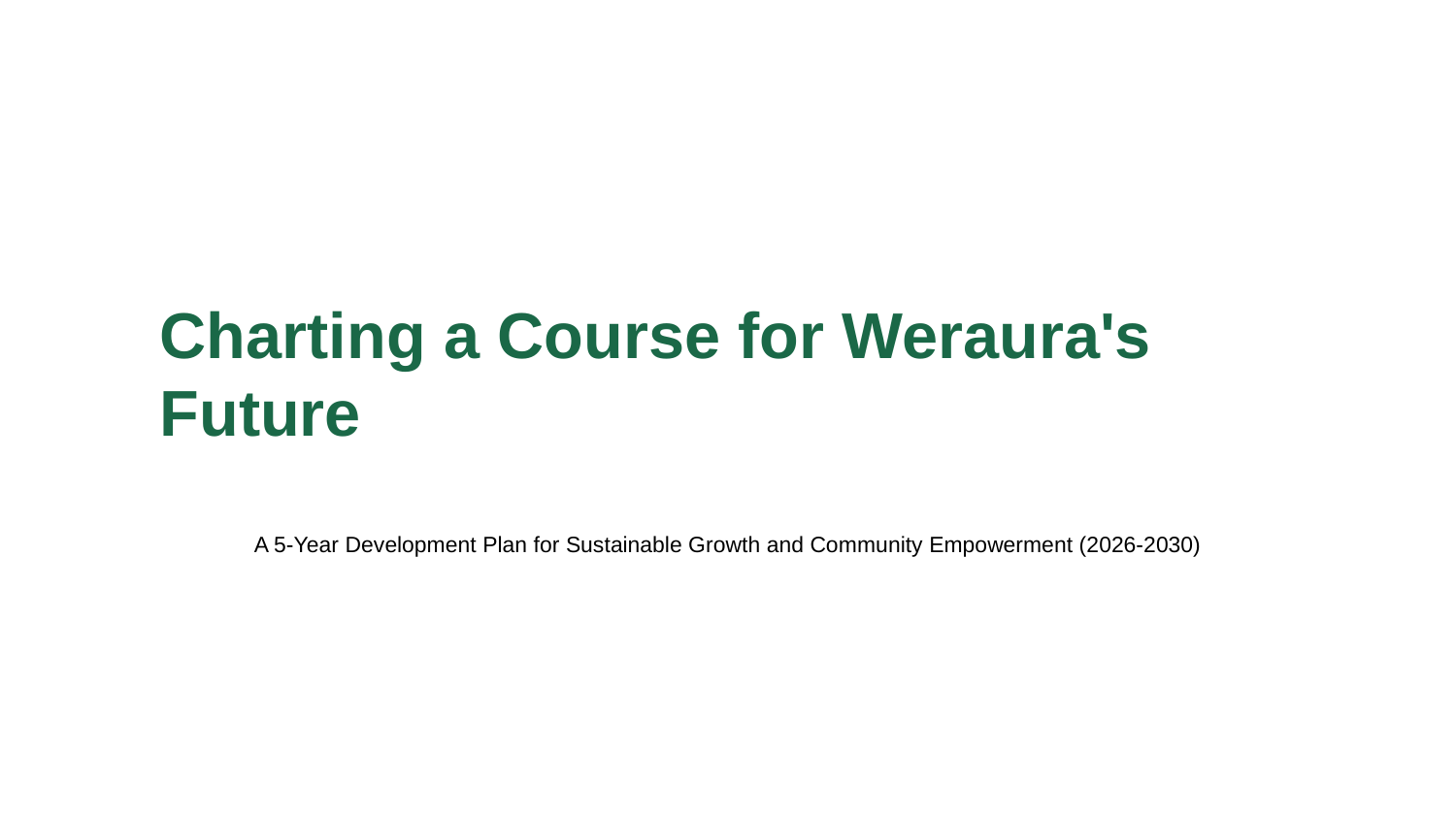

Charting a Course for Weraura's Future

A 5-Year Development Plan for Sustainable Growth and Community Empowerment (2026-2030)